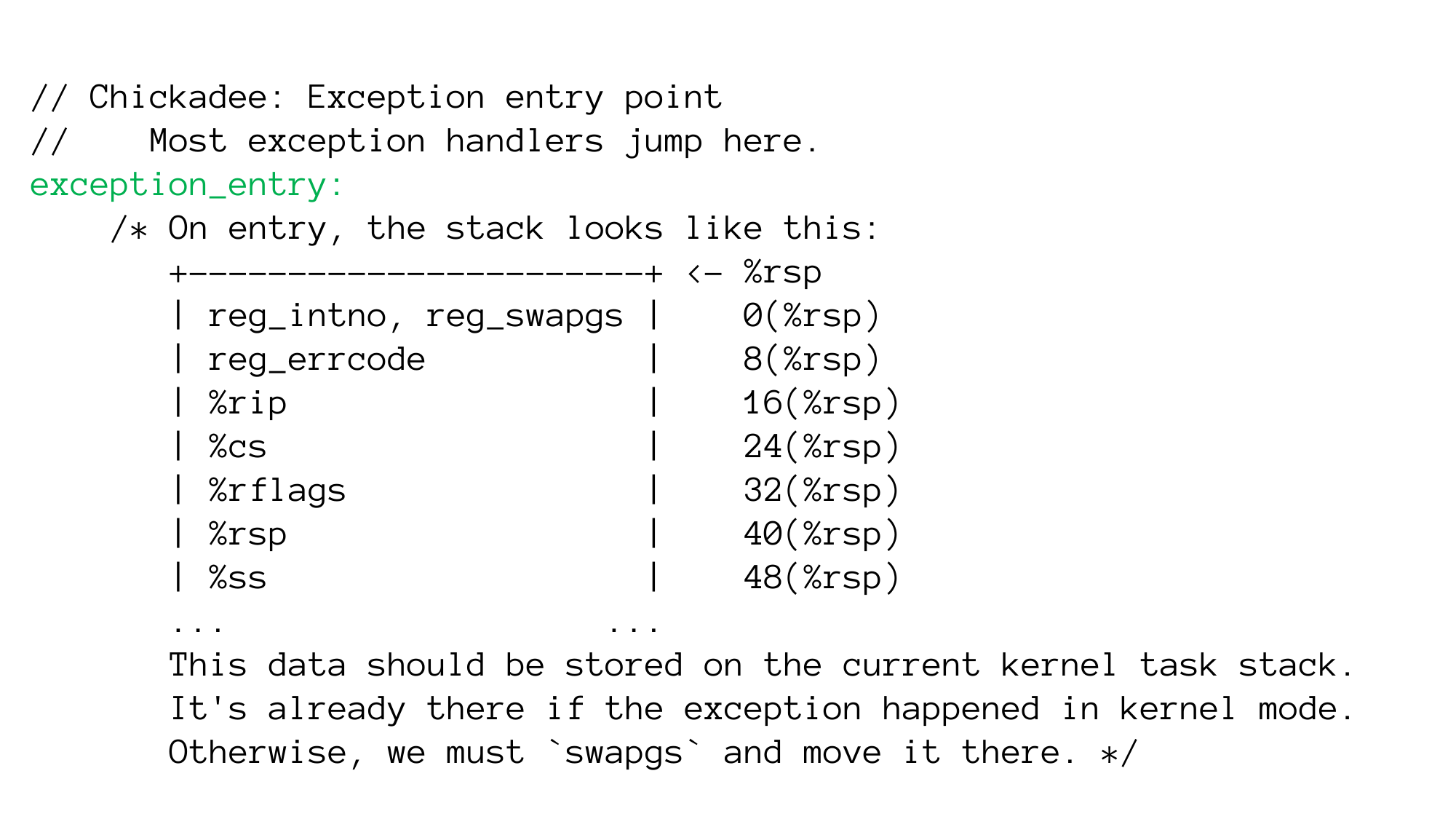

// Chickadee: Exception entry point
//    Most exception handlers jump here.
exception_entry:
    /* On entry, the stack looks like this:
       +-----------------------+ <- %rsp
       | reg_intno, reg_swapgs |    0(%rsp)
       | reg_errcode           |    8(%rsp)
       | %rip                  |    16(%rsp)
       | %cs                   |    24(%rsp)
       | %rflags               |    32(%rsp)
       | %rsp                  |    40(%rsp)
       | %ss                   |    48(%rsp)
       ...                   ...
       This data should be stored on the current kernel task stack.
       It's already there if the exception happened in kernel mode.
       Otherwise, we must `swapgs` and move it there. */

    // Exception happened in user mode if `(%cs & 3) != 0`.
    testb $3, 24(%rsp)
    jz exception_entry_finish
    orl $1, 4(%rsp)                // Exception happened in user-mode;
                                   // tell resume to swapgs.
    // change %rsp to the top of the kernel task stack
    swapgs
    movq %gs:(8), %rsp
    addq $PROCSTACK_SIZE, %rsp

    // copy data from CPU stack to kernel task stack
    pushq %gs:(CPUSTACK_SIZE - 8)  // %ss
    pushq %gs:(CPUSTACK_SIZE - 16) // %rsp
    pushq %gs:(CPUSTACK_SIZE - 24) // %rflags
    pushq %gs:(CPUSTACK_SIZE - 32) // %cs
    pushq %gs:(CPUSTACK_SIZE - 40) // %rip
    pushq %gs:(CPUSTACK_SIZE - 48) // error code
    pushq %gs:(CPUSTACK_SIZE - 56) // interrupt number

exception_entry_finish:
    // complete `struct regstate`
    pushq %gs
    pushq %fs
    pushq %r15
    ...etc...